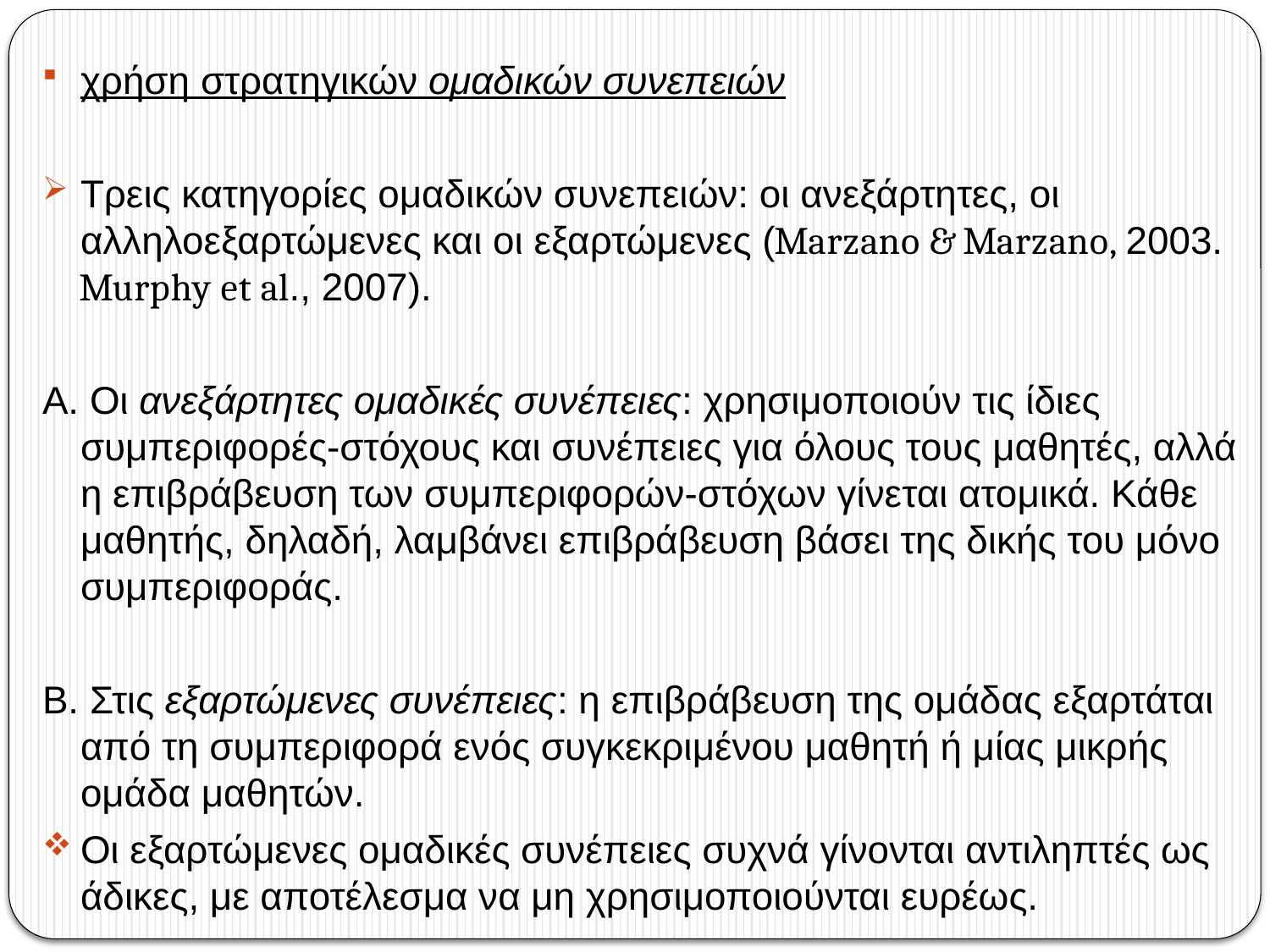

χρήση στρατηγικών ομαδικών συνεπειών

Τρεις κατηγορίες ομαδικών συνεπειών: οι ανεξάρτητες, οι αλληλοεξαρτώμενες και οι εξαρτώμενες (Marzano & Marzano, 2003. Murphy et al., 2007).

Α. Οι ανεξάρτητες ομαδικές συνέπειες: χρησιμοποιούν τις ίδιες συμπεριφορές-στόχους και συνέπειες για όλους τους μαθητές, αλλά η επιβράβευση των συμπεριφορών-στόχων γίνεται ατομικά. Κάθε μαθητής, δηλαδή, λαμβάνει επιβράβευση βάσει της δικής του μόνο συμπεριφοράς.

Β. Στις εξαρτώμενες συνέπειες: η επιβράβευση της ομάδας εξαρτάται από τη συμπεριφορά ενός συγκεκριμένου μαθητή ή μίας μικρής ομάδα μαθητών.
Οι εξαρτώμενες ομαδικές συνέπειες συχνά γίνονται αντιληπτές ως άδικες, με αποτέλεσμα να μη χρησιμοποιούνται ευρέως.